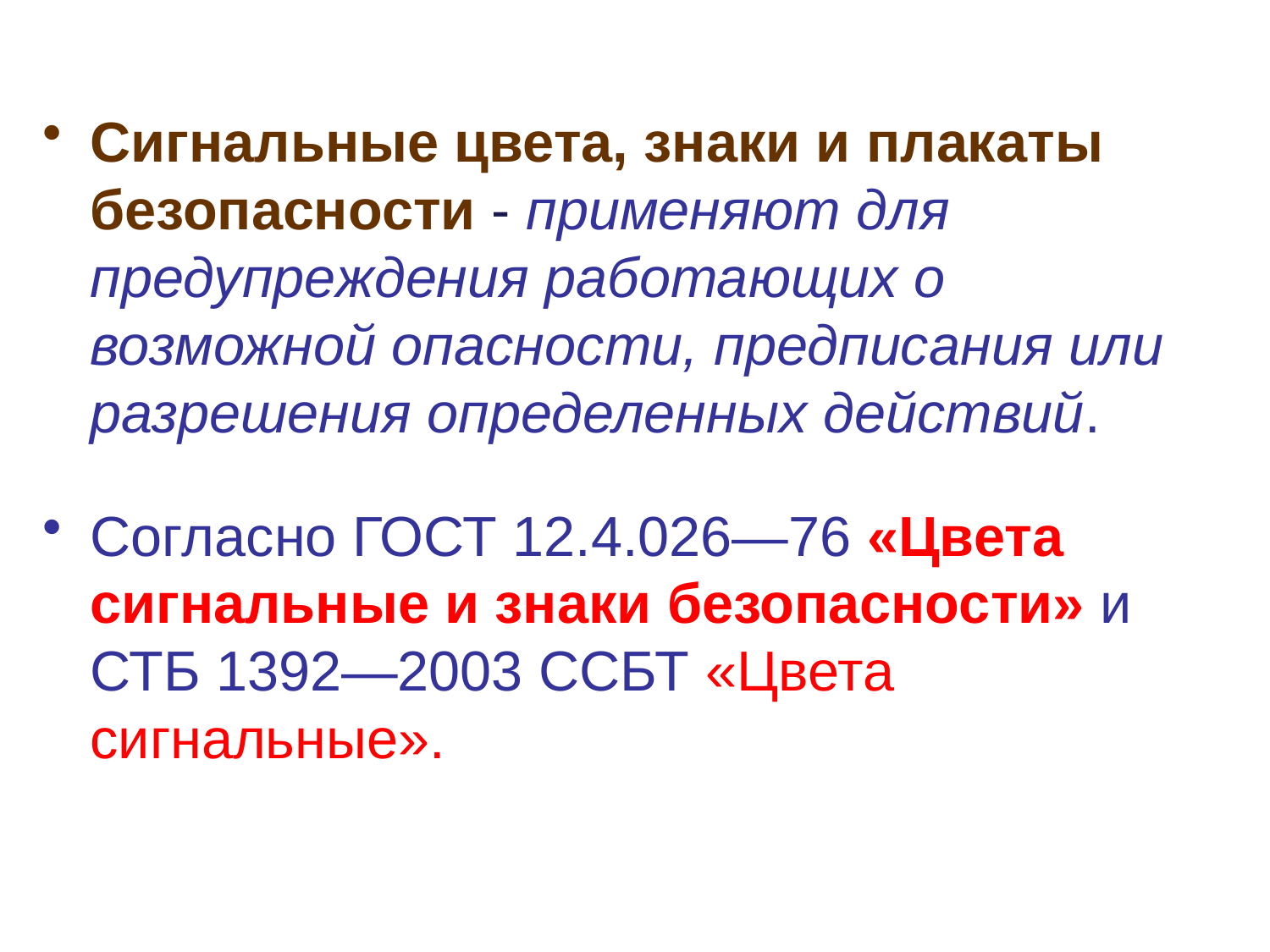

Сигнальные цвета, знаки и плакаты безопасности - применяют для предупреждения работающих о возможной опасности, предписания или разрешения определенных действий.

Согласно ГОСТ 12.4.026—76 «Цвета сигнальные и знаки безопасности» и СТБ 1392—2003 ССБТ «Цвета сигнальные».